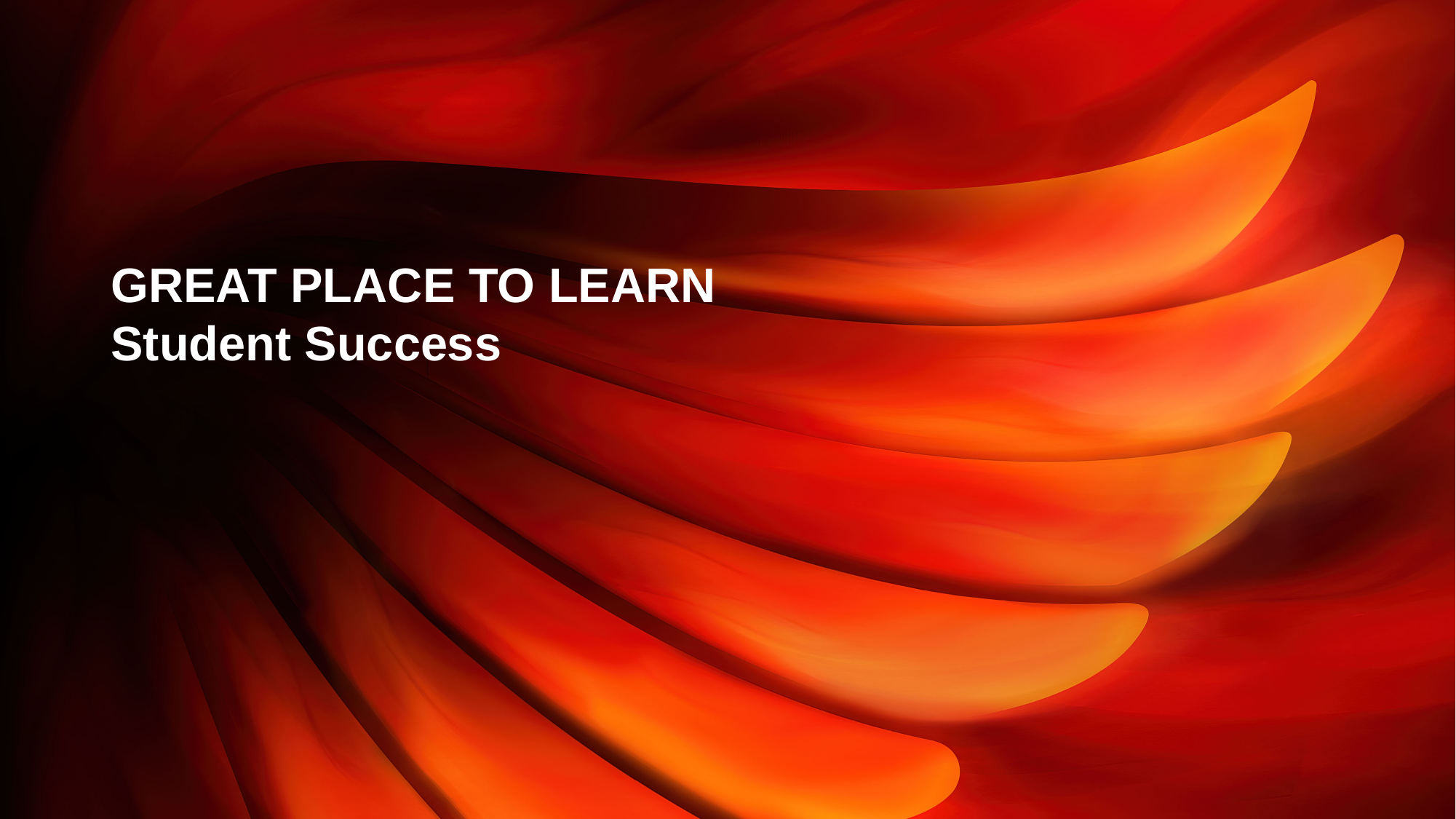

# Great Place to Learn  Student Success